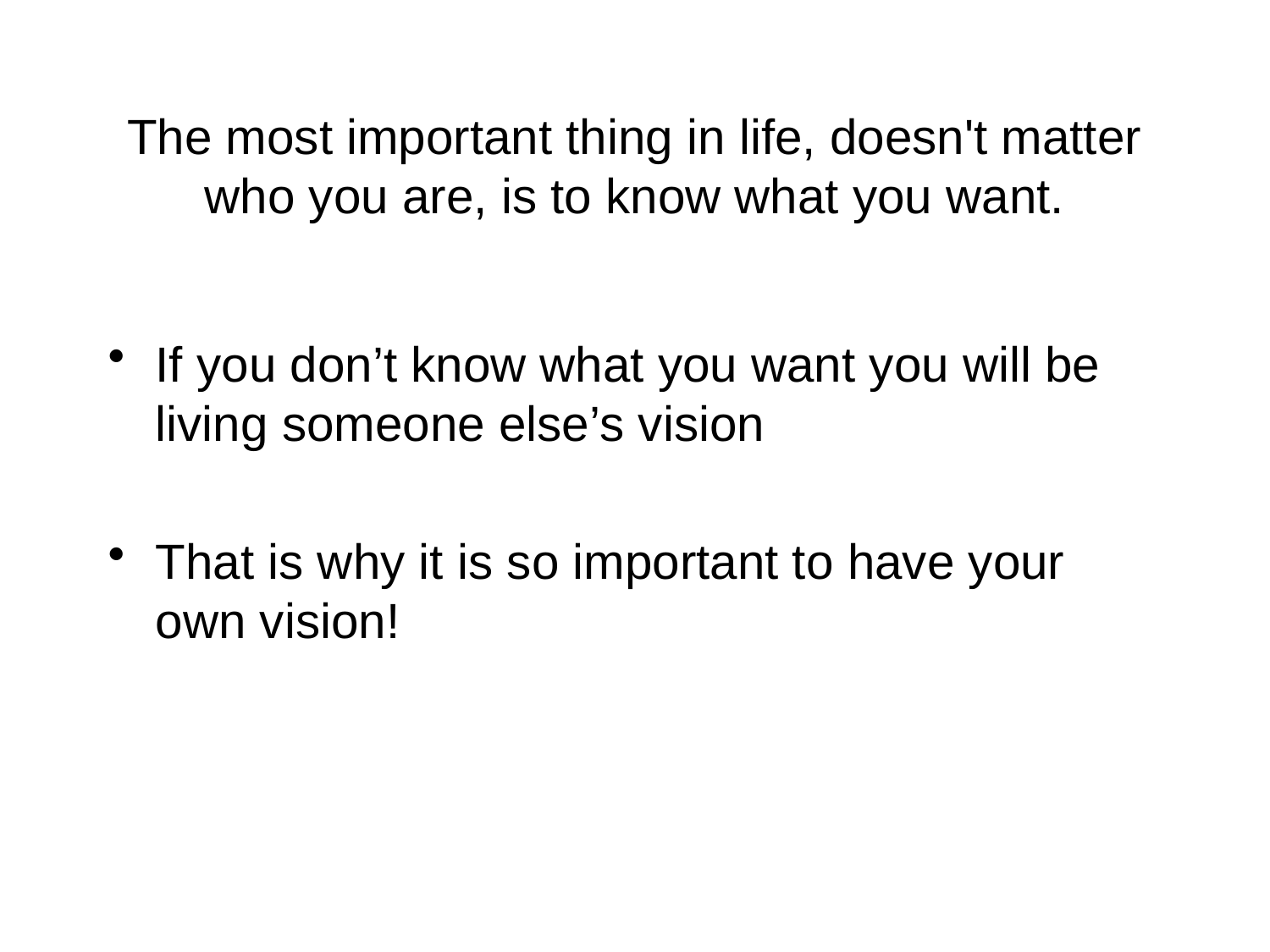

# The most important thing in life, doesn't matter who you are, is to know what you want.
If you don’t know what you want you will be living someone else’s vision

That is why it is so important to have your own vision!